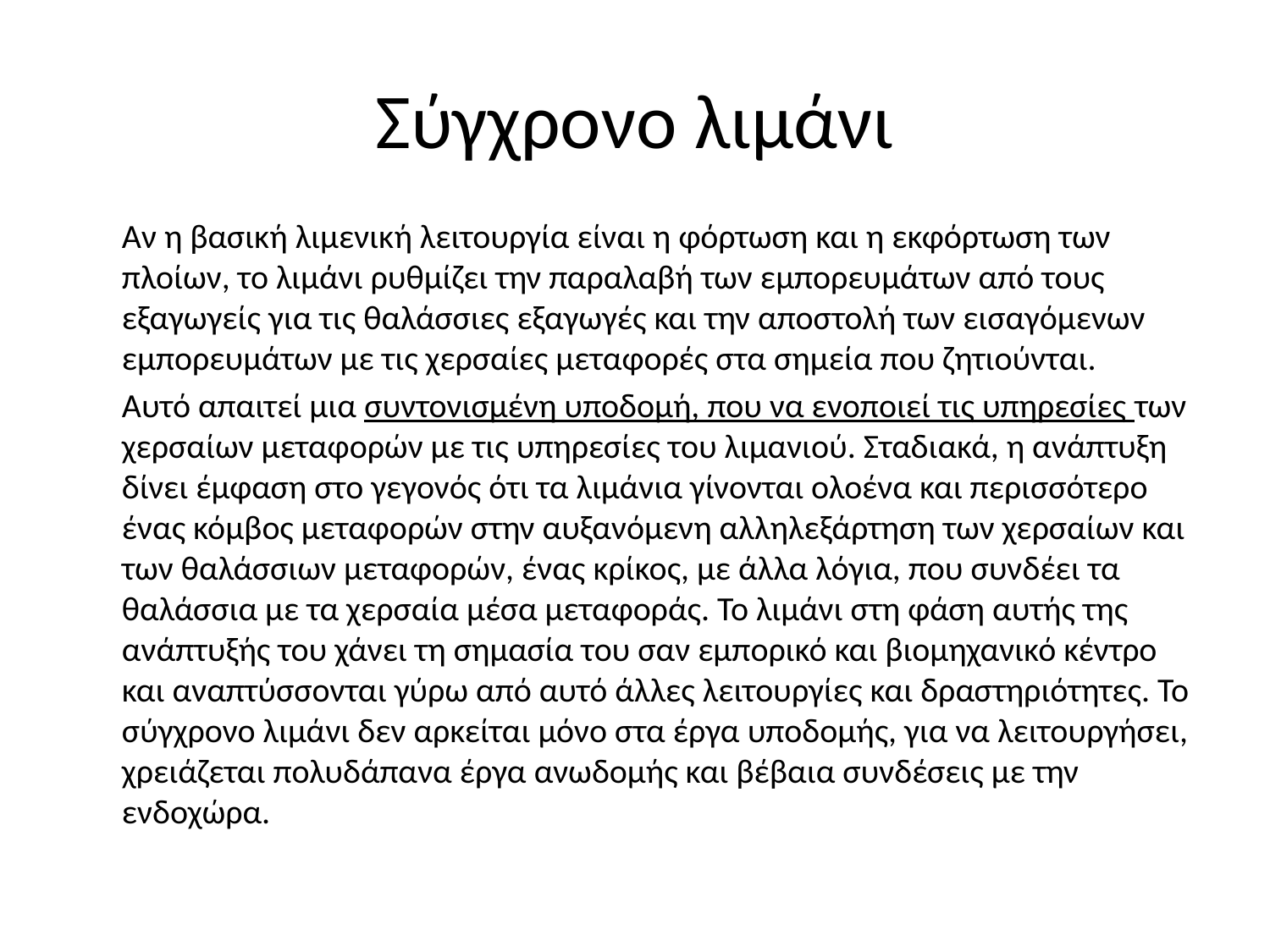

# Σύγχρονο λιμάνι
	Αν η βασική λιμενική λειτουργία είναι η φόρτωση και η εκφόρτωση των
πλοίων, το λιμάνι ρυθμίζει την παραλαβή των εμπορευμάτων από τους εξαγωγείς για τις θαλάσσιες εξαγωγές και την αποστολή των εισαγόμενων εμπορευμάτων με τις χερσαίες μεταφορές στα σημεία που ζητιούνται.
	Αυτό απαιτεί μια συντονισμένη υποδομή, που να ενοποιεί τις υπηρεσίες των χερσαίων μεταφορών με τις υπηρεσίες του λιμανιού. Σταδιακά, η ανάπτυξη δίνει έμφαση στο γεγονός ότι τα λιμάνια γίνονται ολοένα και περισσότερο ένας κόμβος μεταφορών στην αυξανόμενη αλληλεξάρτηση των χερσαίων και των θαλάσσιων μεταφορών, ένας κρίκος, με άλλα λόγια, που συνδέει τα θαλάσσια με τα χερσαία μέσα μεταφοράς. Το λιμάνι στη φάση αυτής της ανάπτυξής του χάνει τη σημασία του σαν εμπορικό και βιομηχανικό κέντρο και αναπτύσσονται γύρω από αυτό άλλες λειτουργίες και δραστηριότητες. Το σύγχρονο λιμάνι δεν αρκείται μόνο στα έργα υποδομής, για να λειτουργήσει, χρειάζεται πολυδάπανα έργα ανωδομής και βέβαια συνδέσεις με την ενδοχώρα.